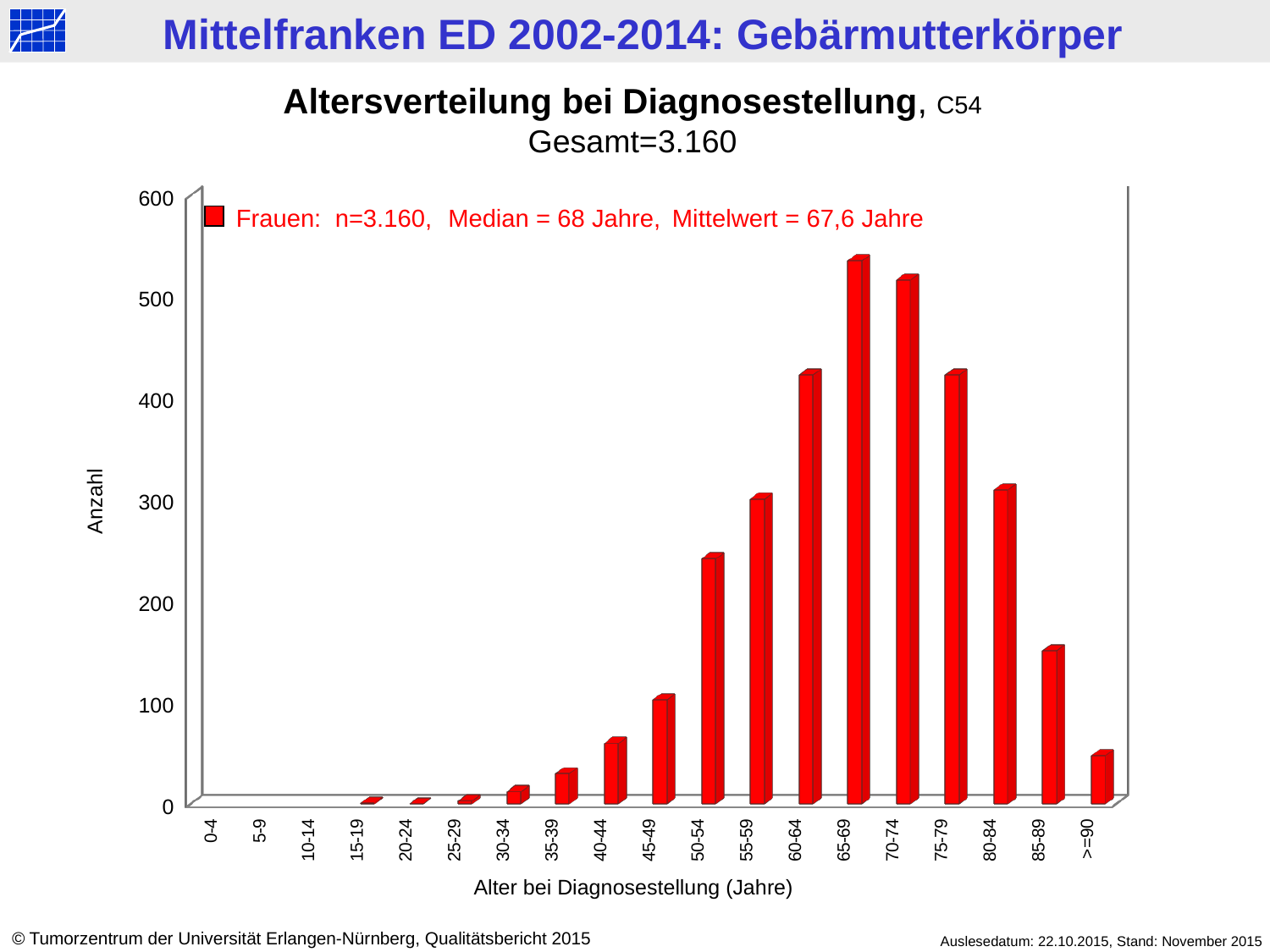

Altersverteilung bei Diagnosestellung, C54
Gesamt=3.160

[unsupported chart]

Frauen: 	n=3.160, 	Median = 68 Jahre,	Mittelwert = 67,6 Jahre

Anzahl
Alter bei Diagnosestellung (Jahre)